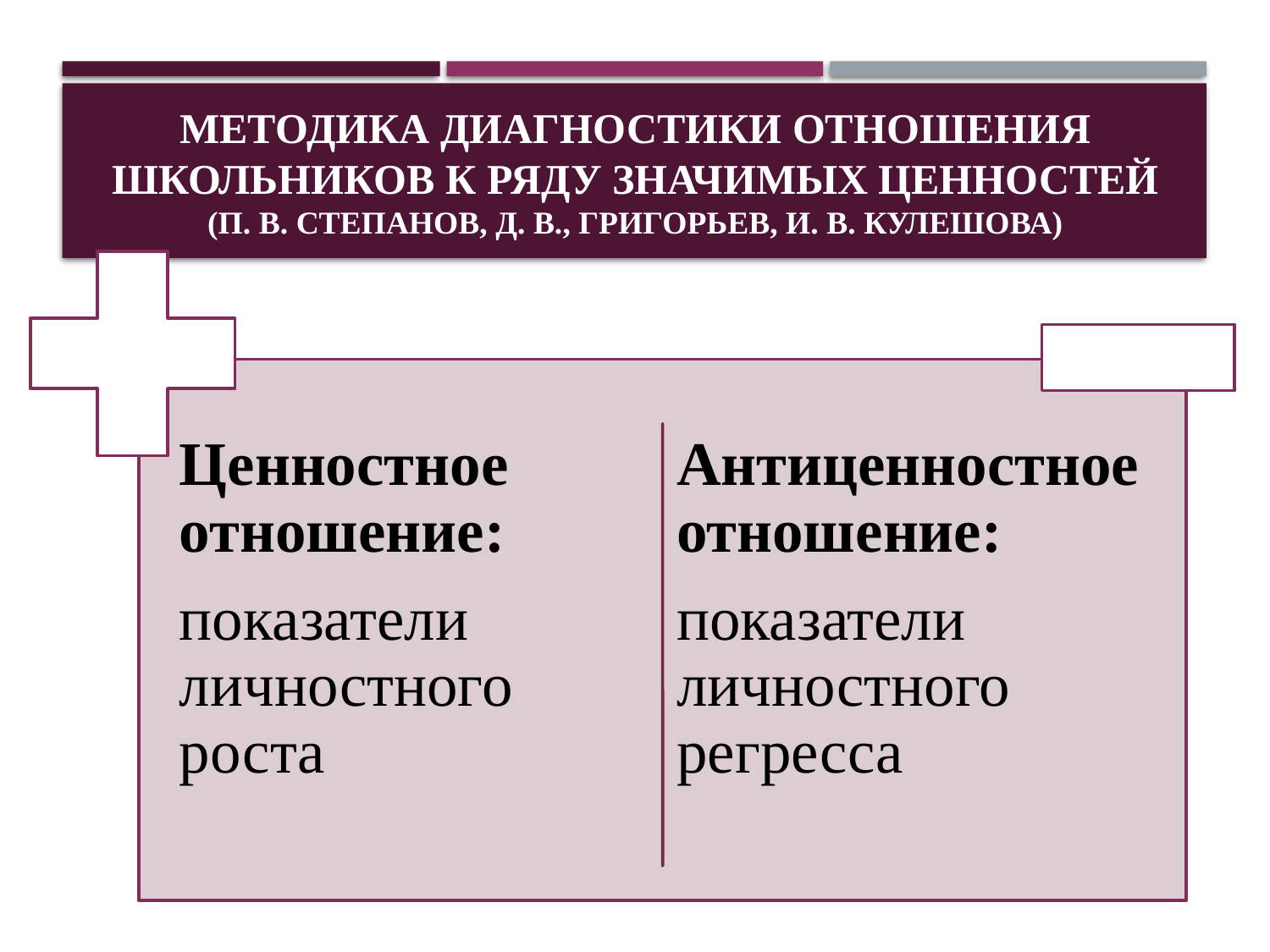

# Методика диагностики отношения школьников к ряду значимых ценностей
(П. В. Степанов, Д. В., Григорьев, И. В. Кулешова)
Ценностное отношение:
показатели личностного роста
Антиценностное отношение:
показатели личностного регресса